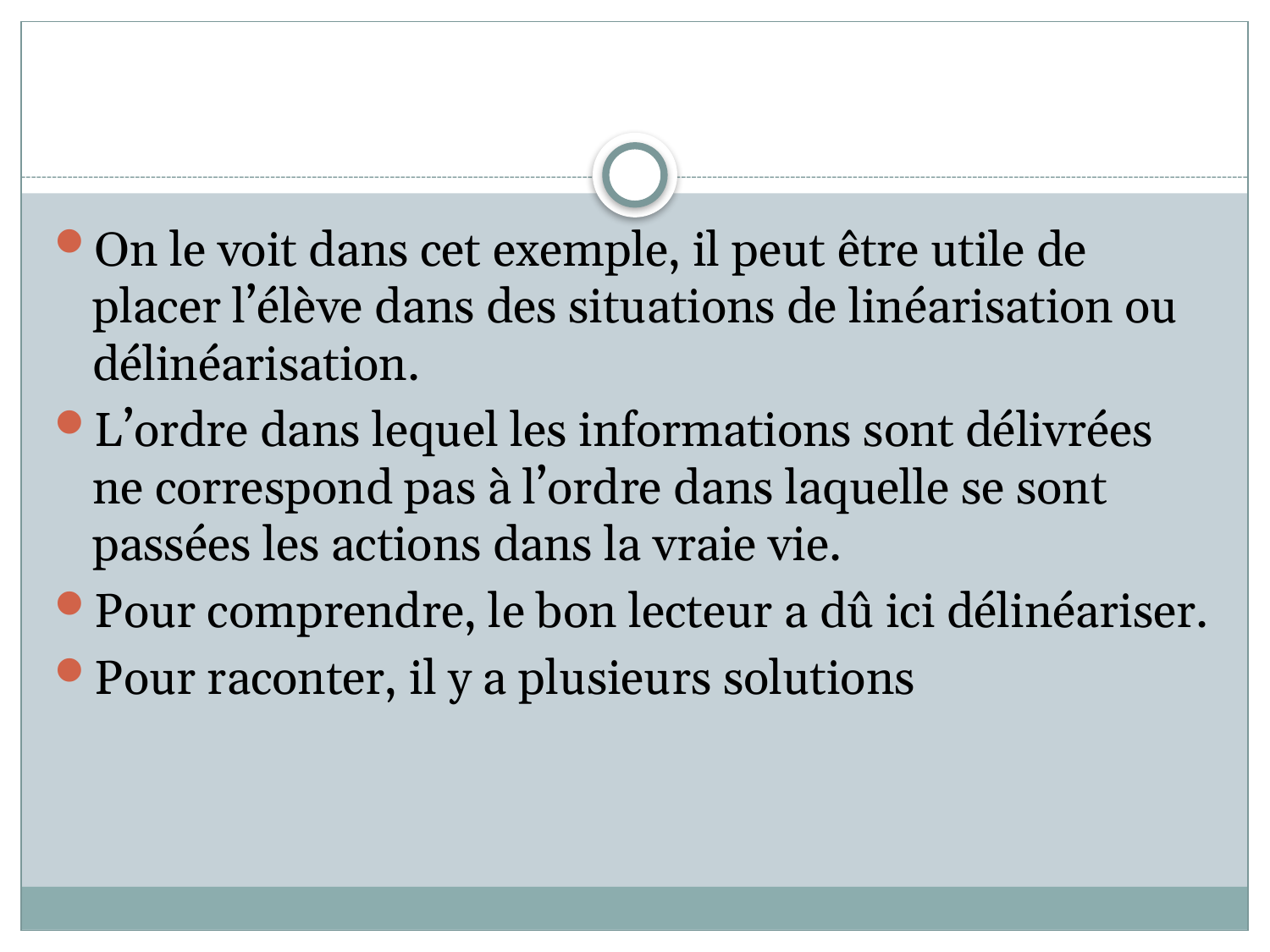

On le voit dans cet exemple, il peut être utile de placer l’élève dans des situations de linéarisation ou délinéarisation.
L’ordre dans lequel les informations sont délivrées ne correspond pas à l’ordre dans laquelle se sont passées les actions dans la vraie vie.
Pour comprendre, le bon lecteur a dû ici délinéariser.
Pour raconter, il y a plusieurs solutions